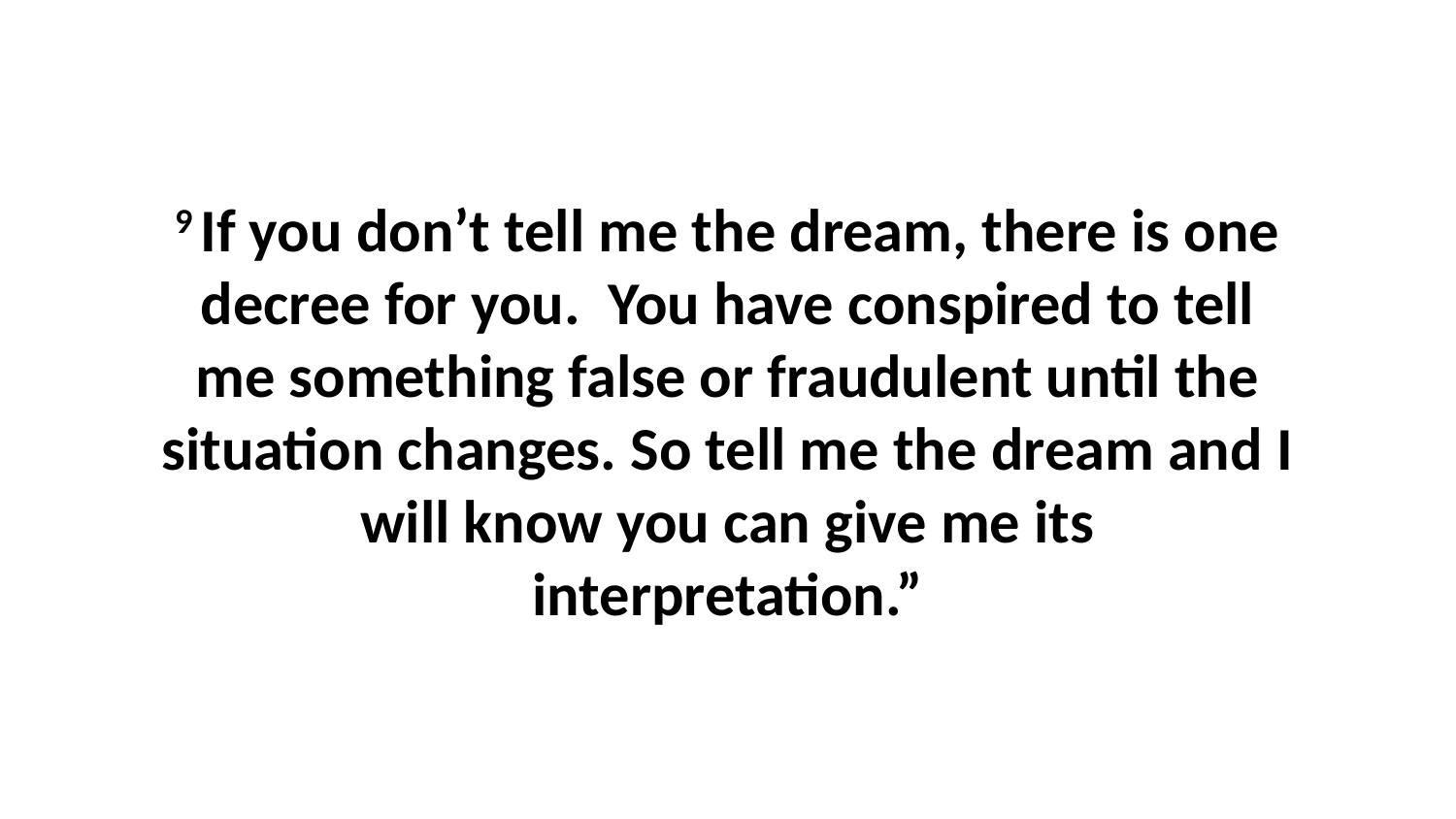

9 If you don’t tell me the dream, there is one decree for you.  You have conspired to tell me something false or fraudulent until the situation changes. So tell me the dream and I will know you can give me its interpretation.”